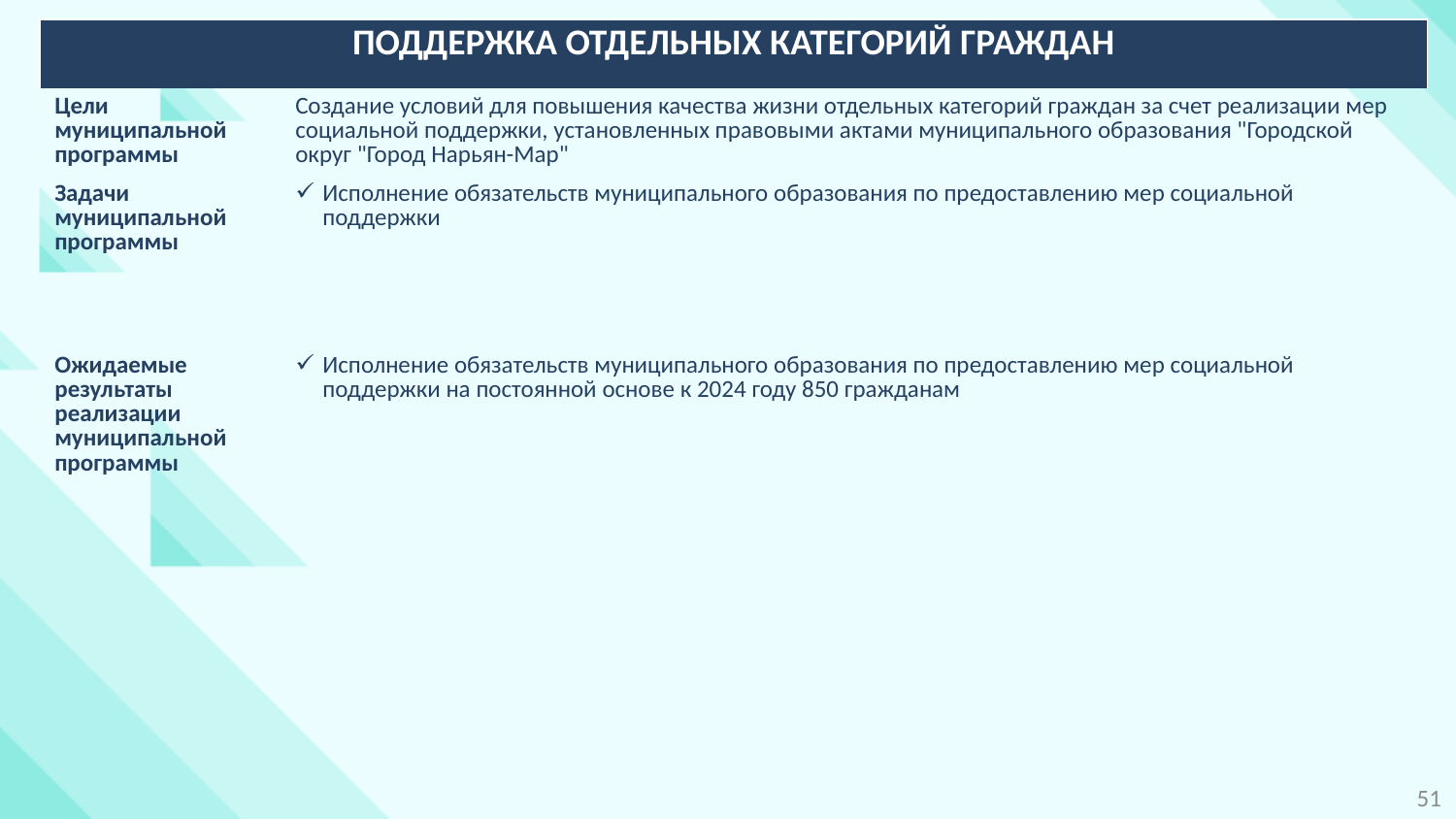

| Поддержка отдельных категорий граждан |  |
| --- | --- |
| Цели муниципальной программы | Создание условий для повышения качества жизни отдельных категорий граждан за счет реализации мер социальной поддержки, установленных правовыми актами муниципального образования "Городской округ "Город Нарьян-Мар" |
| Задачи муниципальной программы | Исполнение обязательств муниципального образования по предоставлению мер социальной поддержки |
| Ожидаемые результаты реализации муниципальной программы | Исполнение обязательств муниципального образования по предоставлению мер социальной поддержки на постоянной основе к 2024 году 850 гражданам |
51